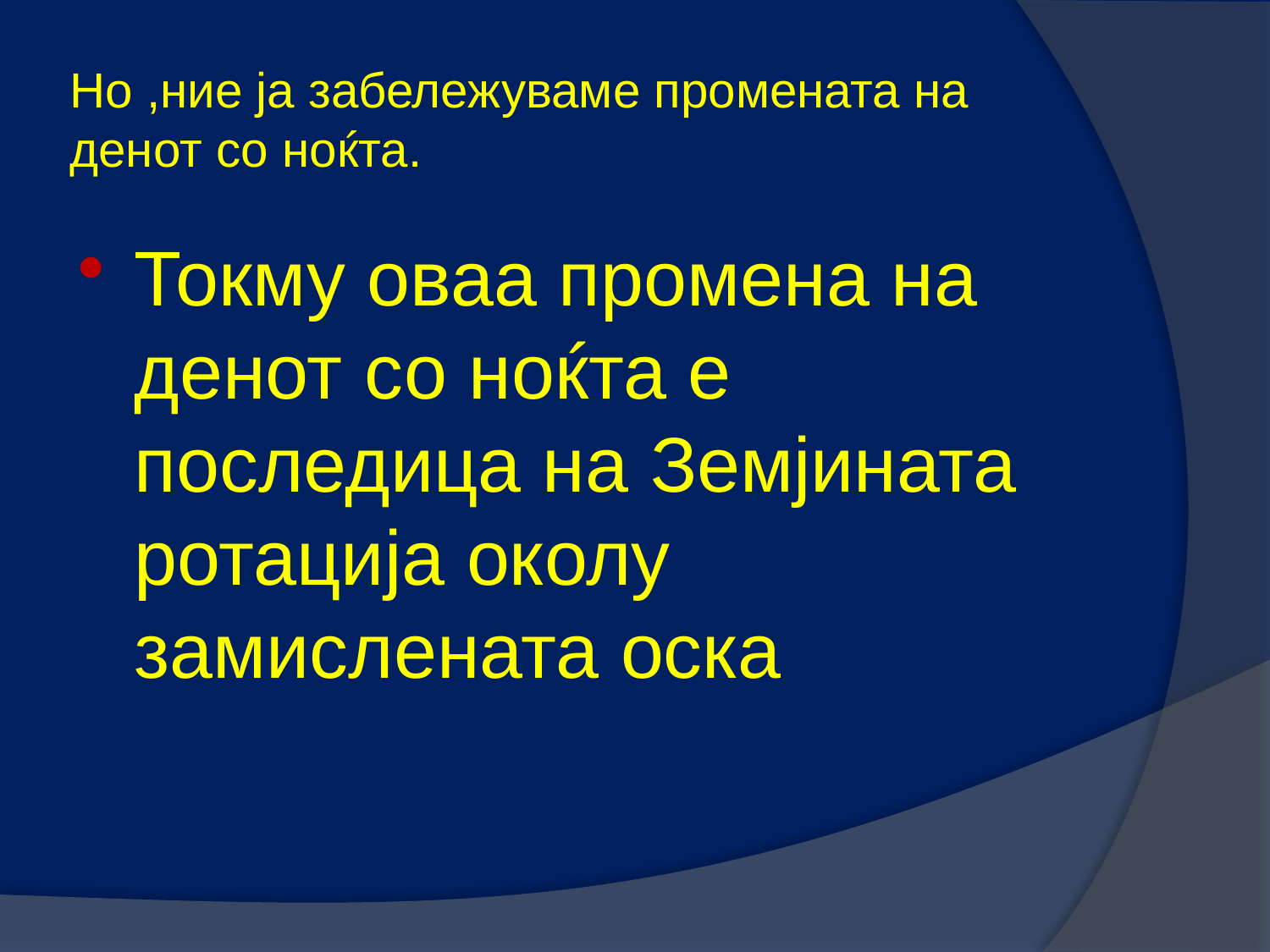

# Но ,ние ја забележуваме промената на денот со ноќта.
Токму оваа промена на денот со ноќта е последица на Земјината ротација околу замислената оска